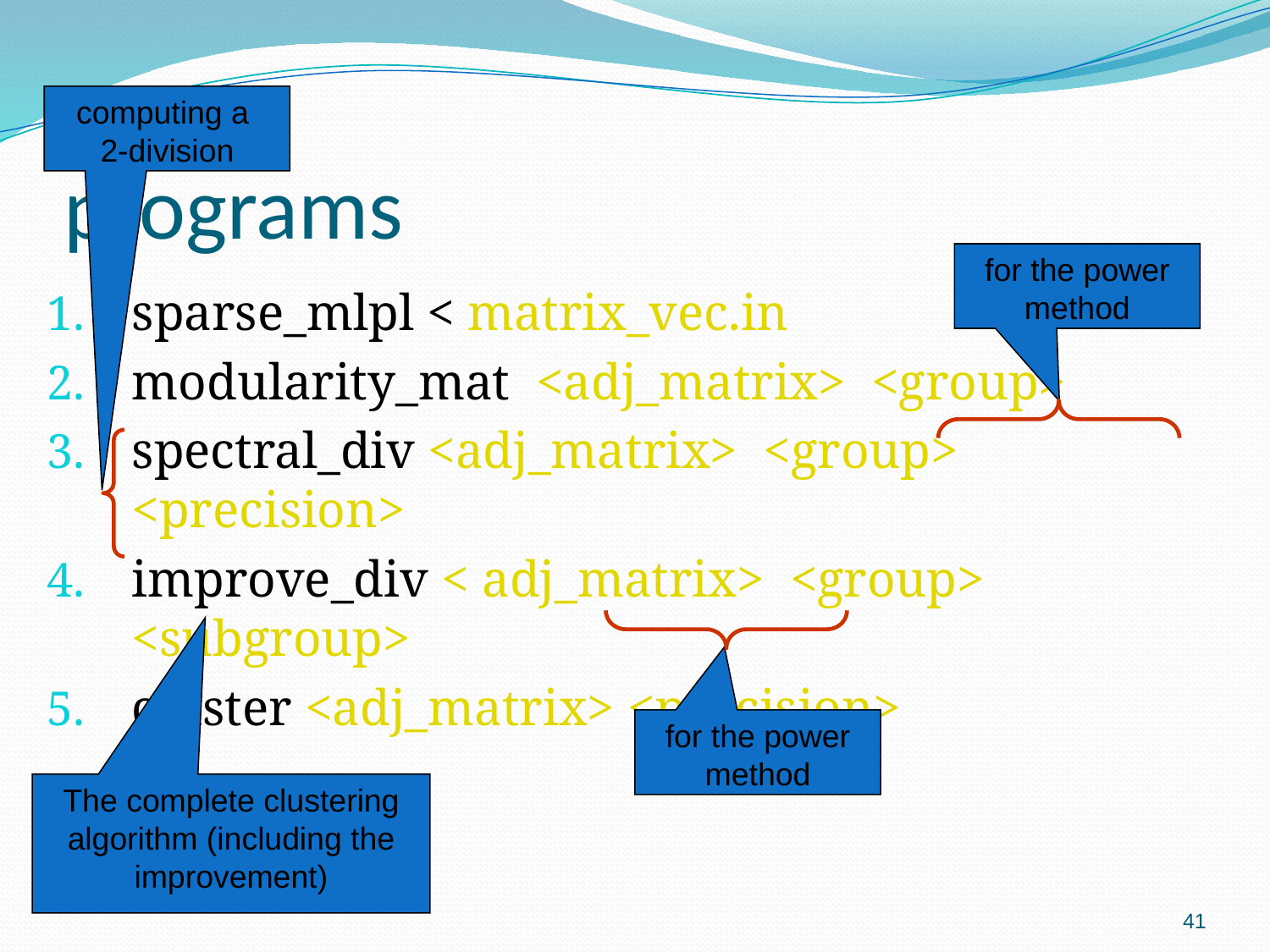

computing a
2-division
# programs
for the power method
sparse_mlpl < matrix_vec.in
modularity_mat  <adj_matrix>  <group>
spectral_div <adj_matrix>  <group> <precision>
improve_div < adj_matrix>  <group> <subgroup>
cluster <adj_matrix> <precision>

for the power method
The complete clustering algorithm (including the improvement)
41